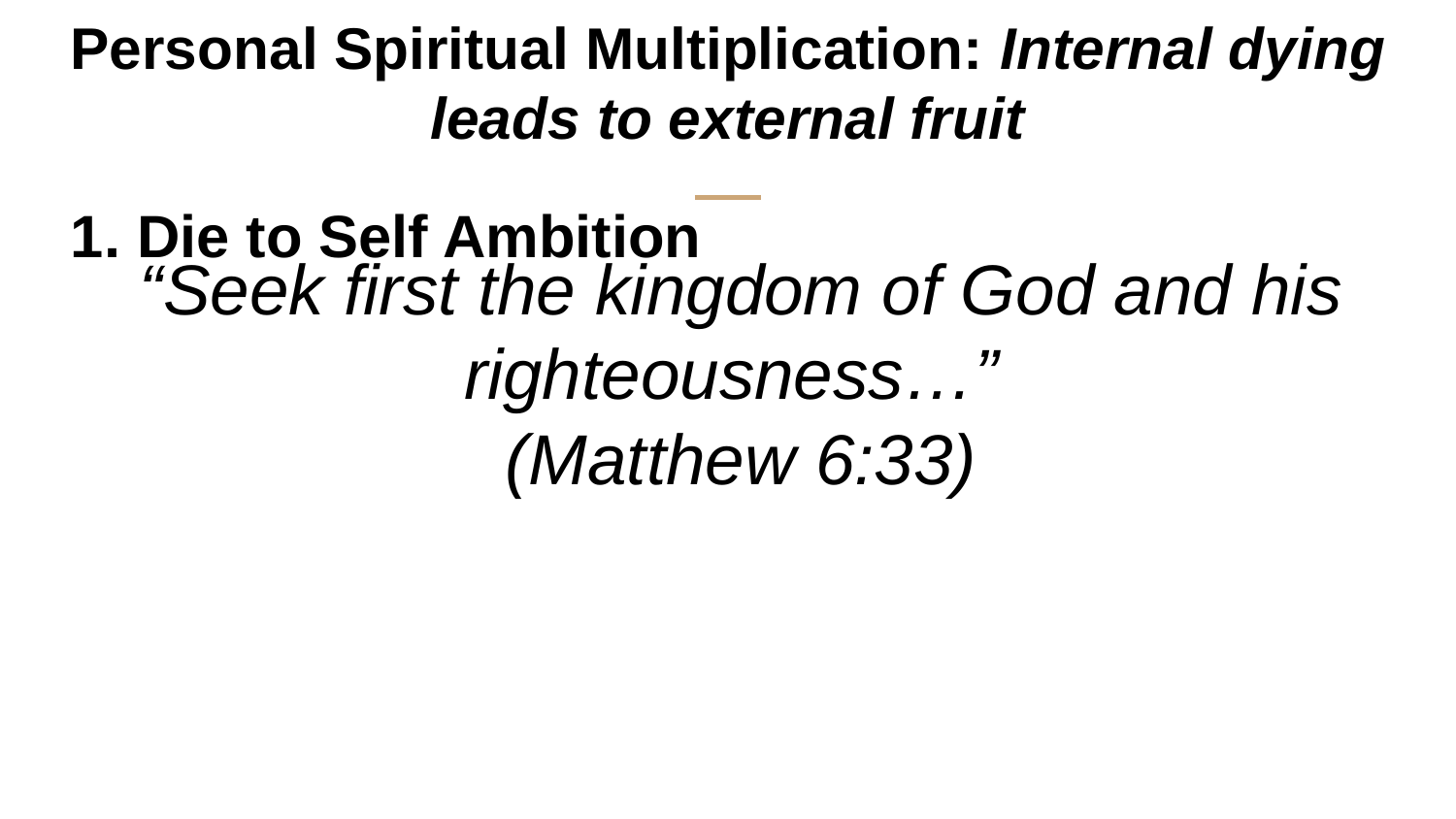

# Personal Spiritual Multiplication: Internal dying leads to external fruit
Die to Self Ambition

“Seek first the kingdom of God and his righteousness…”
(Matthew 6:33)